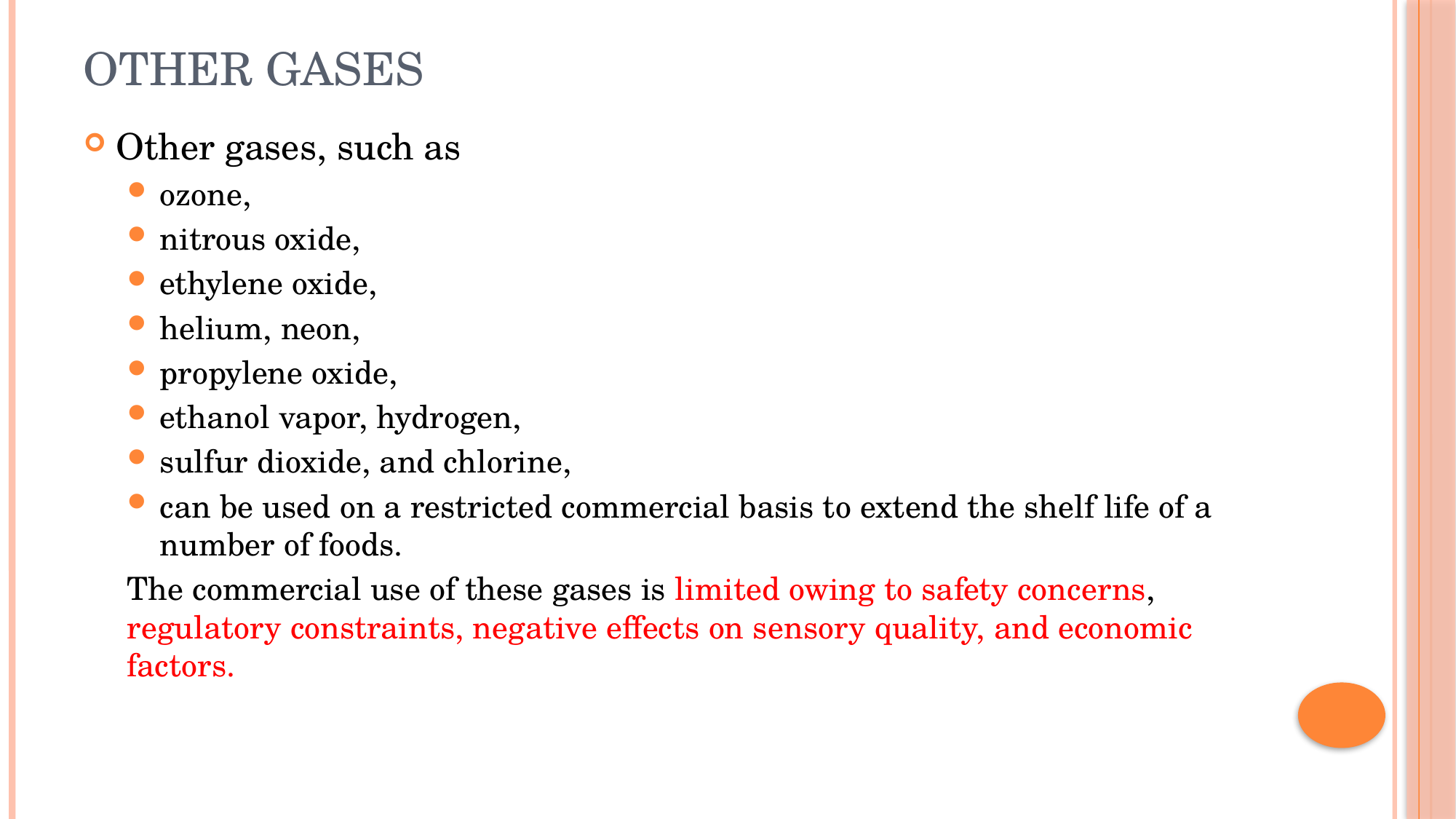

# Other gases
Other gases, such as
ozone,
nitrous oxide,
ethylene oxide,
helium, neon,
propylene oxide,
ethanol vapor, hydrogen,
sulfur dioxide, and chlorine,
can be used on a restricted commercial basis to extend the shelf life of a number of foods.
The commercial use of these gases is limited owing to safety concerns, regulatory constraints, negative effects on sensory quality, and economic factors.